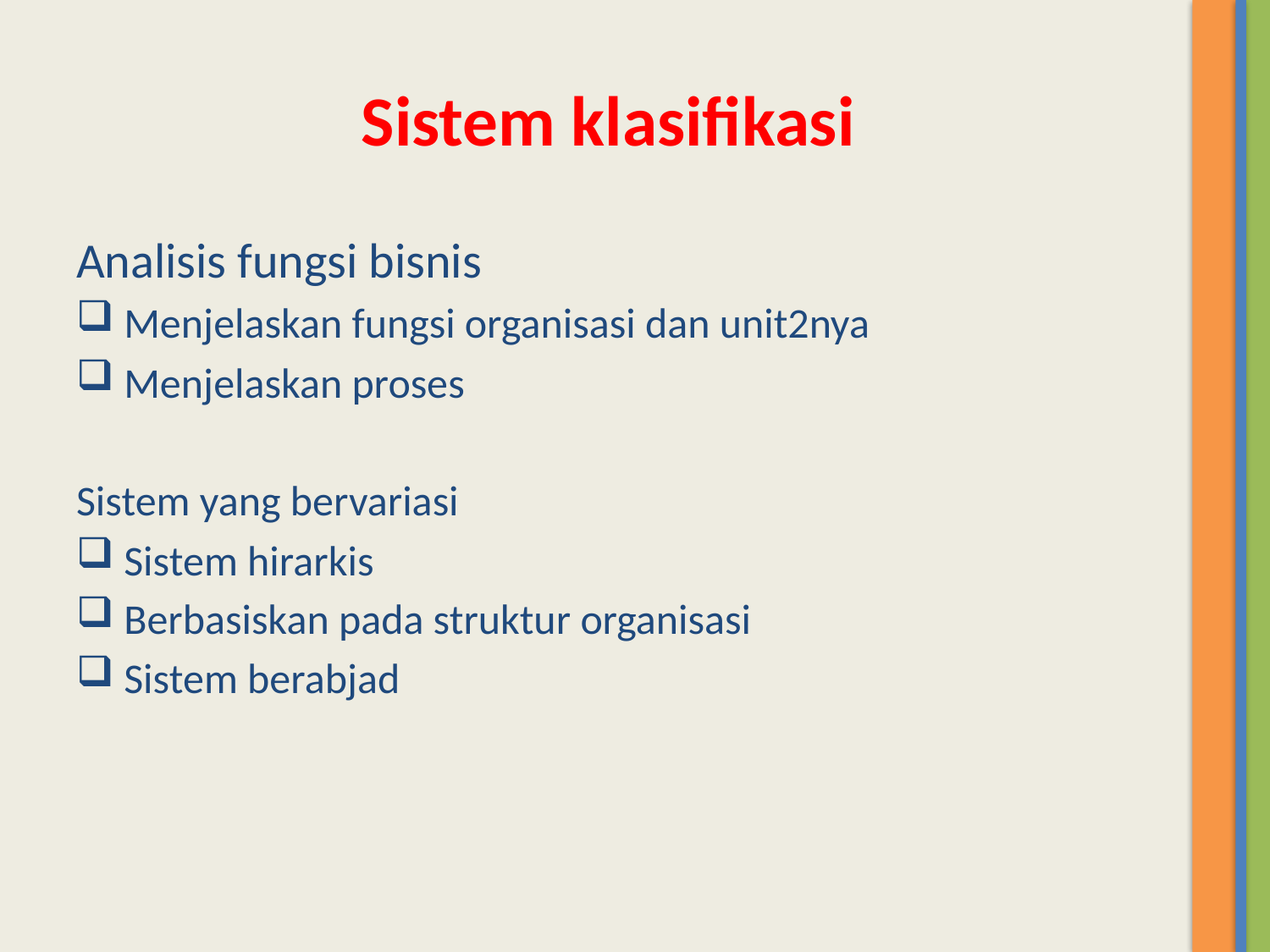

# Sistem klasifikasi
Analisis fungsi bisnis
Menjelaskan fungsi organisasi dan unit2nya
Menjelaskan proses

Sistem yang bervariasi
Sistem hirarkis
Berbasiskan pada struktur organisasi
Sistem berabjad